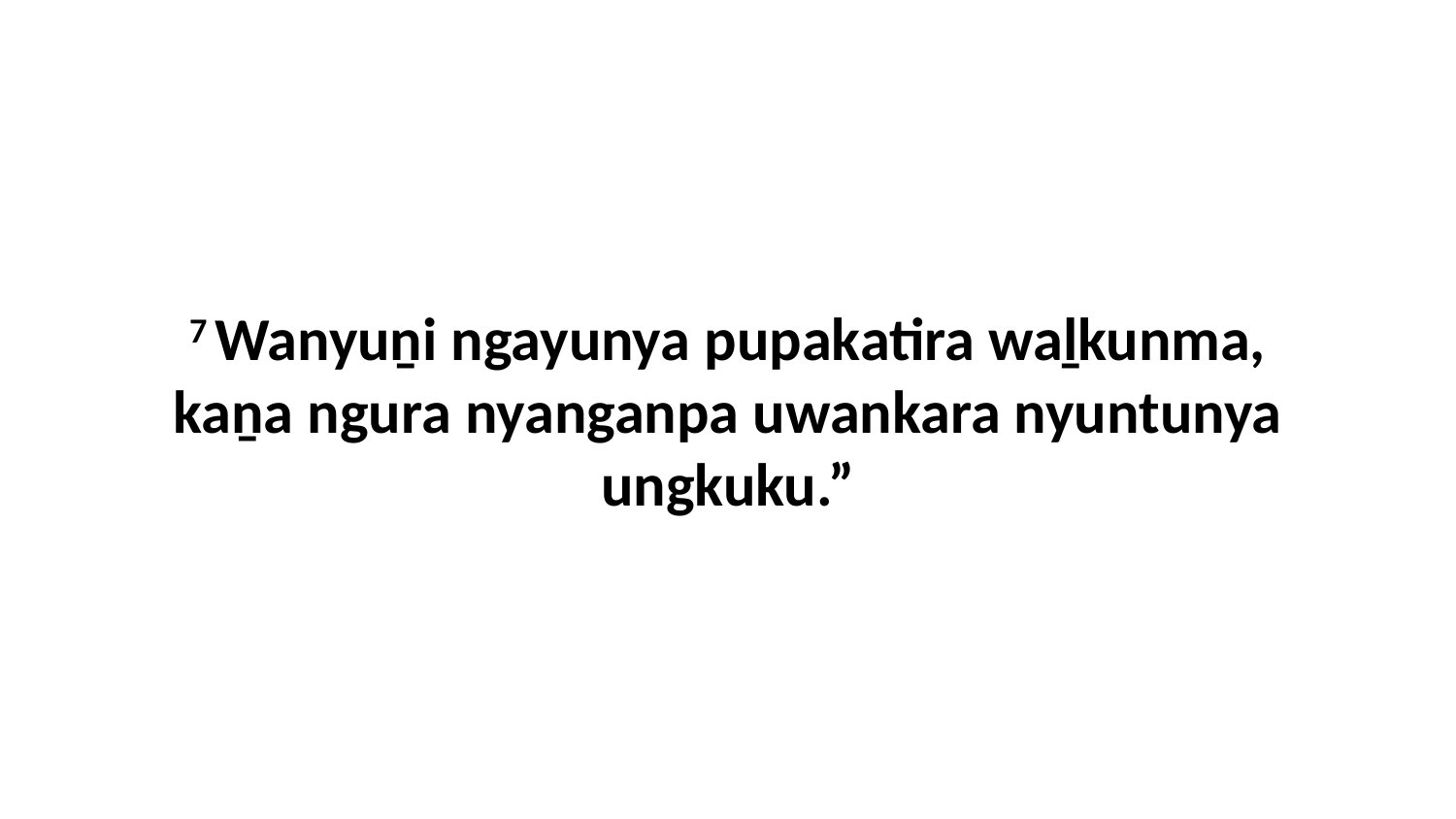

7 Wanyuṉi ngayunya pupakatira waḻkunma, kaṉa ngura nyanganpa uwankara nyuntunya ungkuku.”